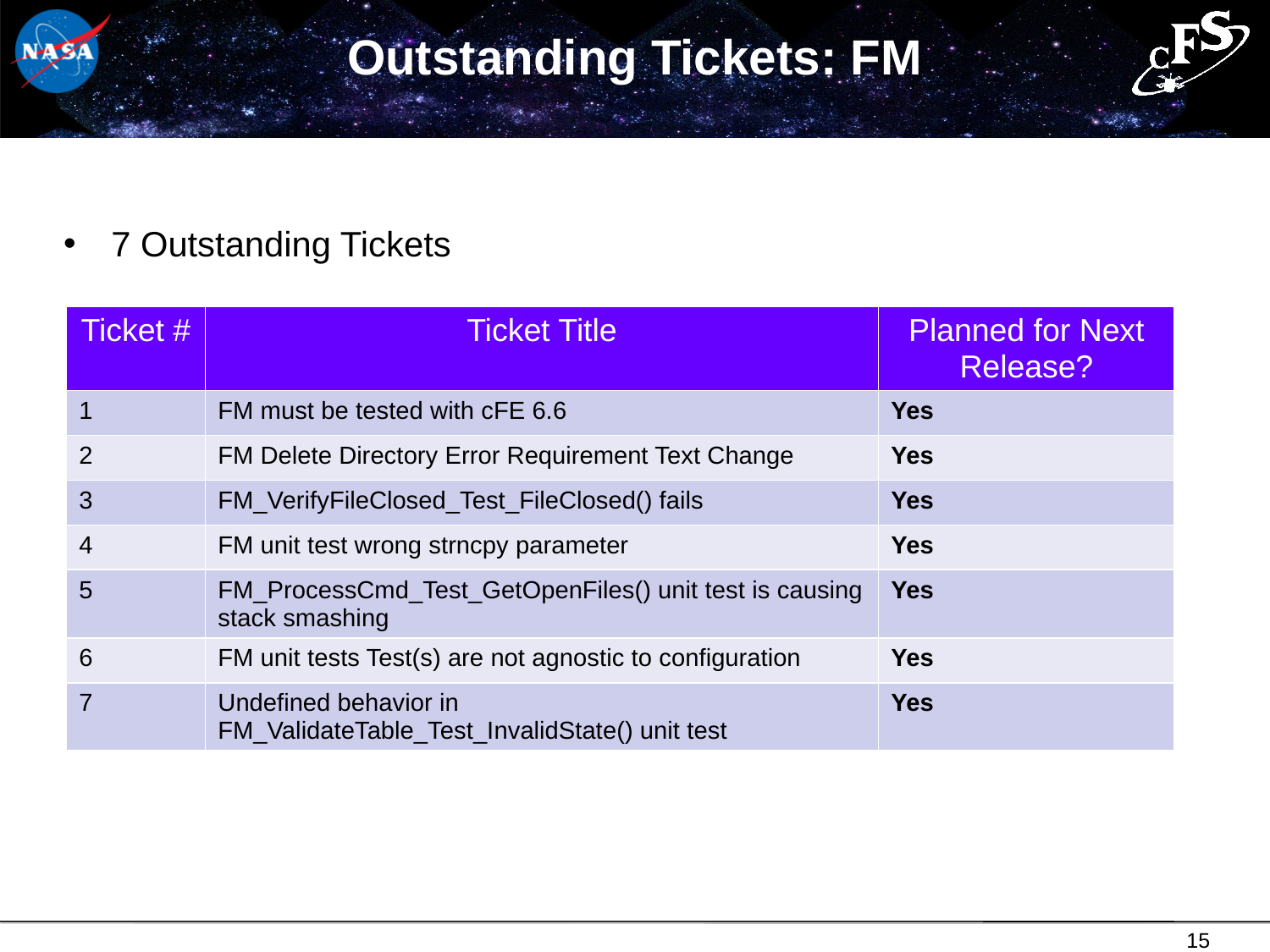

# Outstanding Tickets: FM
7 Outstanding Tickets
| Ticket # | Ticket Title | Planned for Next Release? |
| --- | --- | --- |
| 1 | FM must be tested with cFE 6.6 | Yes |
| 2 | FM Delete Directory Error Requirement Text Change | Yes |
| 3 | FM\_VerifyFileClosed\_Test\_FileClosed() fails | Yes |
| 4 | FM unit test wrong strncpy parameter | Yes |
| 5 | FM\_ProcessCmd\_Test\_GetOpenFiles() unit test is causing stack smashing | Yes |
| 6 | FM unit tests Test(s) are not agnostic to configuration | Yes |
| 7 | Undefined behavior in FM\_ValidateTable\_Test\_InvalidState() unit test | Yes |